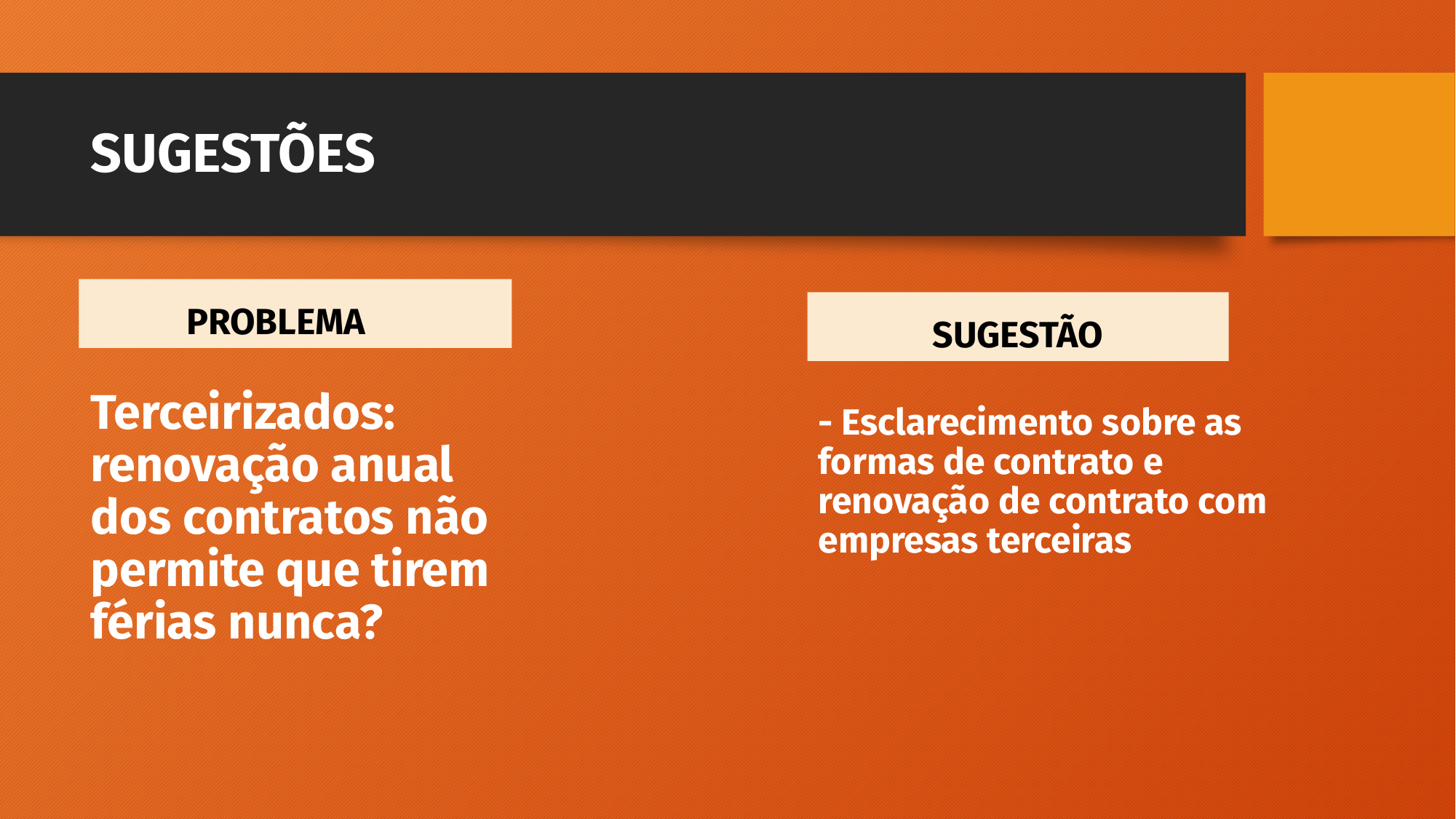

# SUGESTÕES
PROBLEMA
SUGESTÃO
Terceirizados: renovação anual dos contratos não permite que tirem férias nunca?

- Esclarecimento sobre as formas de contrato e renovação de contrato com empresas terceiras